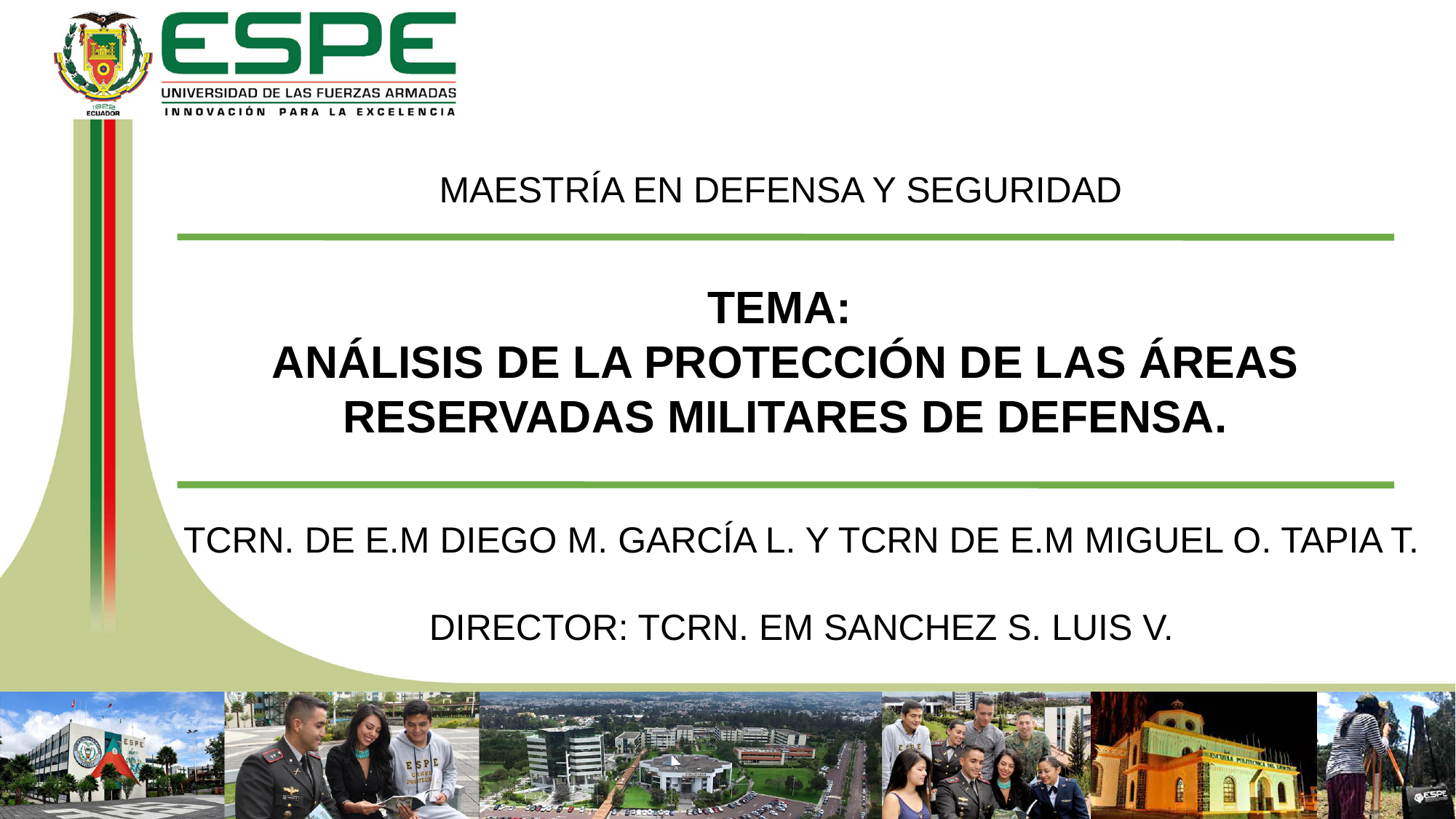

MAESTRÍA EN DEFENSA Y SEGURIDAD
TEMA:
ANÁLISIS DE LA PROTECCIÓN DE LAS ÁREAS RESERVADAS MILITARES DE DEFENSA.
TCRN. DE E.M DIEGO M. GARCÍA L. Y TCRN DE E.M MIGUEL O. TAPIA T.

DIRECTOR: TCRN. EM SANCHEZ S. LUIS V.